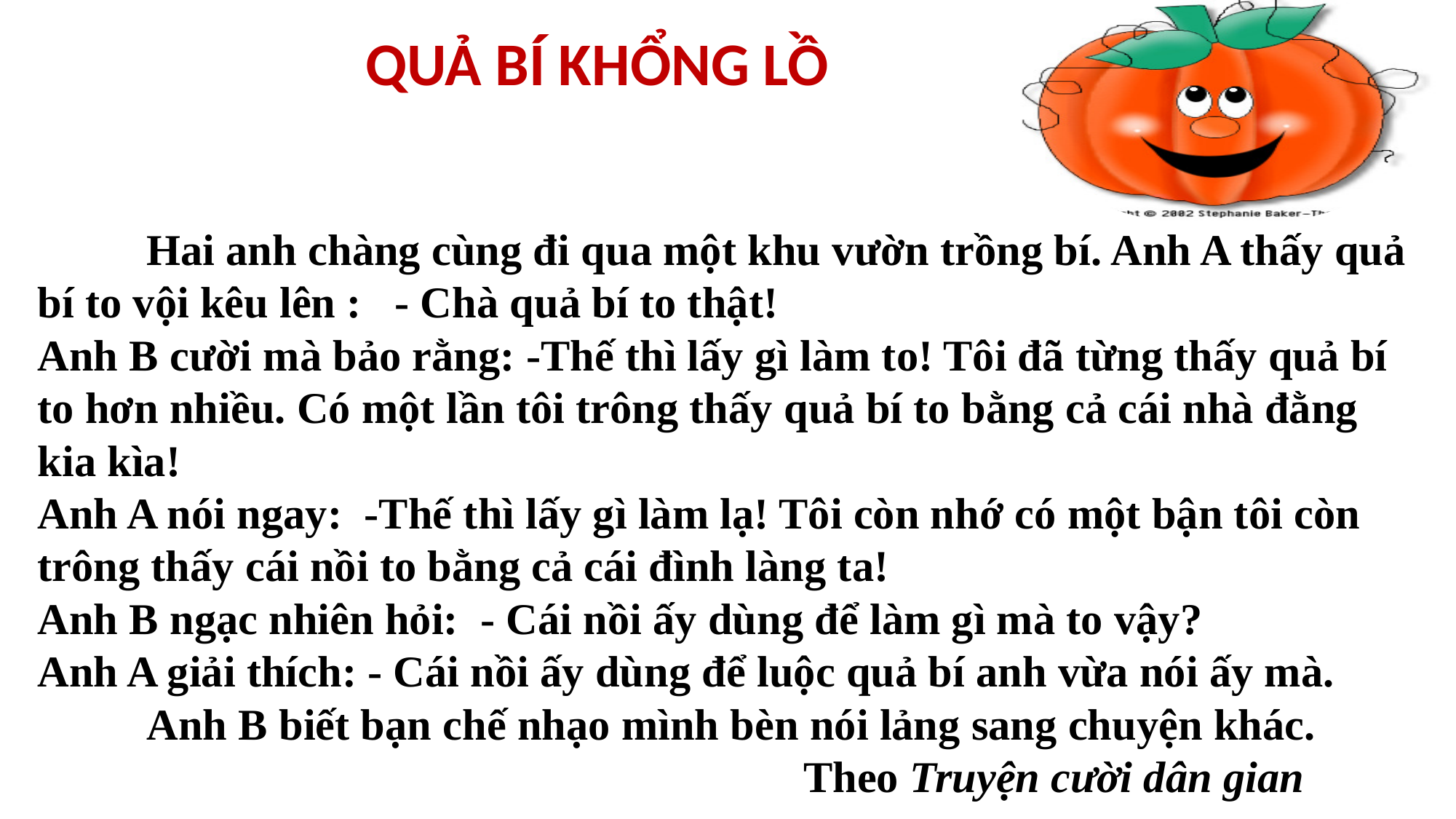

QUẢ BÍ KHỔNG LỒ
	Hai anh chàng cùng đi qua một khu vườn trồng bí. Anh A thấy quả bí to vội kêu lên :   - Chà quả bí to thật!
Anh B cười mà bảo rằng: -Thế thì lấy gì làm to! Tôi đã từng thấy quả bí to hơn nhiều. Có một lần tôi trông thấy quả bí to bằng cả cái nhà đằng kia kìa!
Anh A nói ngay:  -Thế thì lấy gì làm lạ! Tôi còn nhớ có một bận tôi còn trông thấy cái nồi to bằng cả cái đình làng ta!
Anh B ngạc nhiên hỏi:  - Cái nồi ấy dùng để làm gì mà to vậy?
Anh A giải thích: - Cái nồi ấy dùng để luộc quả bí anh vừa nói ấy mà.
	Anh B biết bạn chế nhạo mình bèn nói lảng sang chuyện khác.
						          Theo Truyện cười dân gian